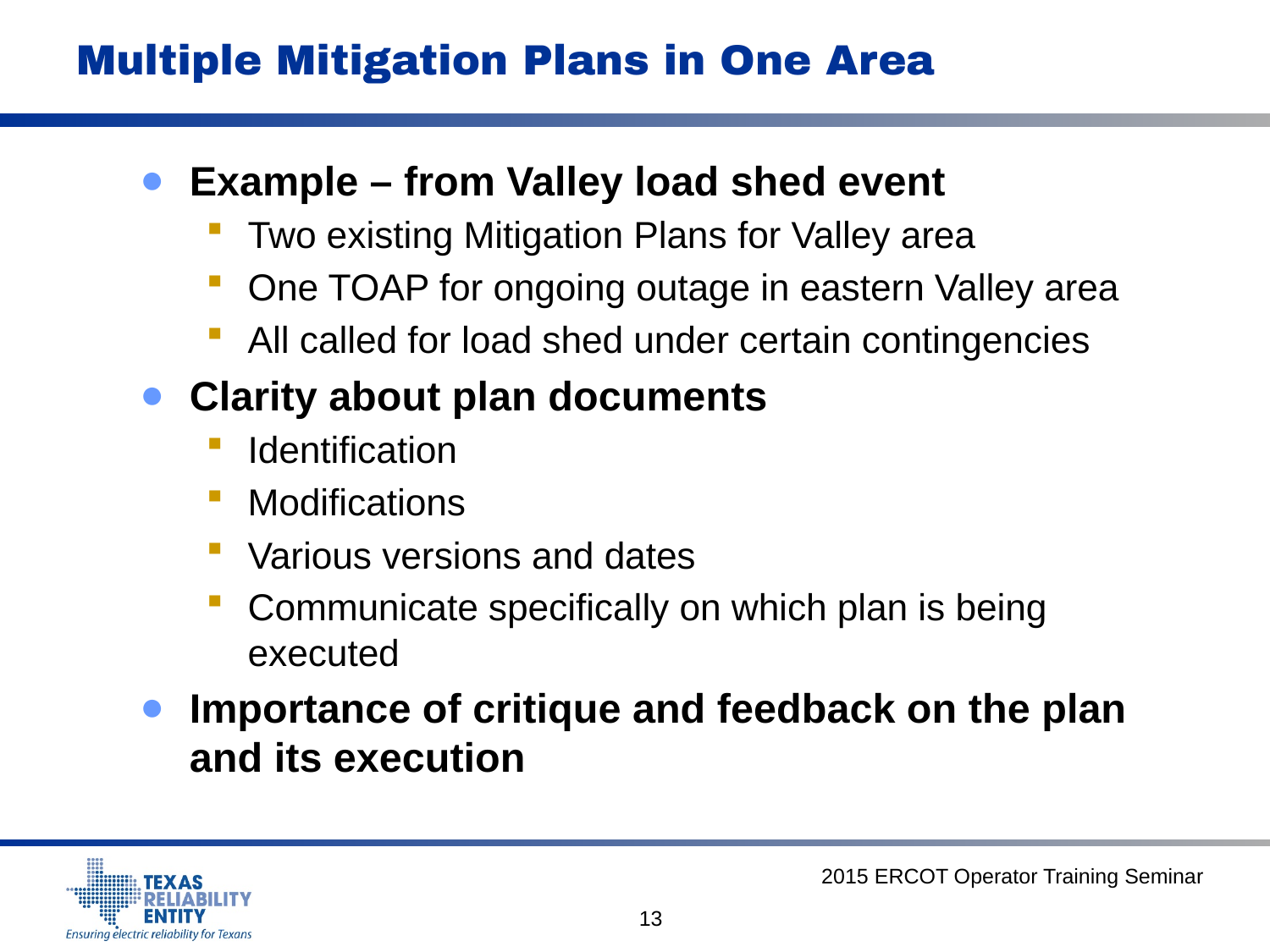

# Multiple Mitigation Plans in One Area
Example – from Valley load shed event
Two existing Mitigation Plans for Valley area
One TOAP for ongoing outage in eastern Valley area
All called for load shed under certain contingencies
Clarity about plan documents
Identification
Modifications
Various versions and dates
Communicate specifically on which plan is being executed
Importance of critique and feedback on the plan and its execution

2015 ERCOT Operator Training Seminar